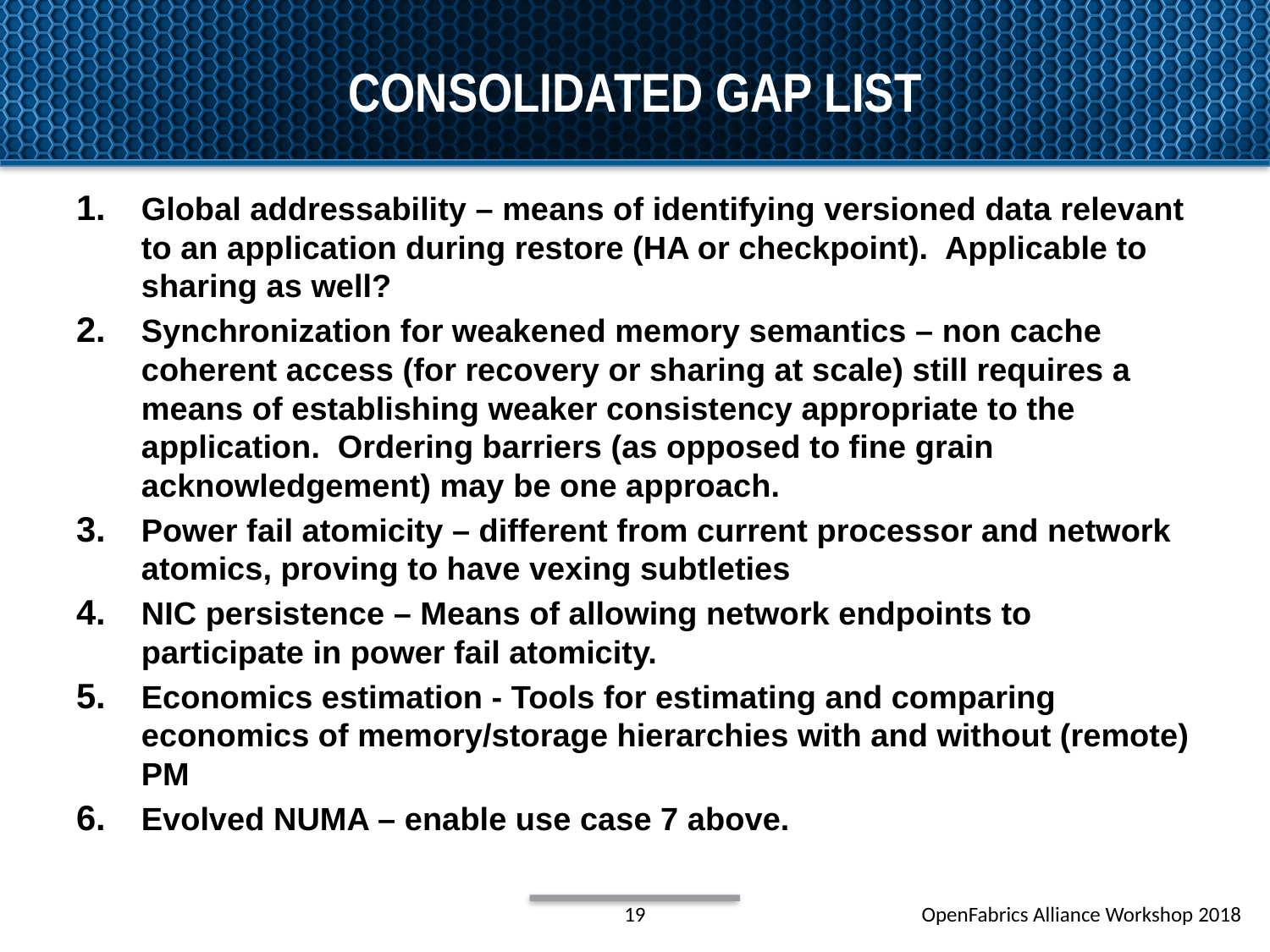

# consolidated gap list
Global addressability – means of identifying versioned data relevant to an application during restore (HA or checkpoint).  Applicable to sharing as well?
Synchronization for weakened memory semantics – non cache coherent access (for recovery or sharing at scale) still requires a means of establishing weaker consistency appropriate to the application.  Ordering barriers (as opposed to fine grain acknowledgement) may be one approach.
Power fail atomicity – different from current processor and network atomics, proving to have vexing subtleties
NIC persistence – Means of allowing network endpoints to participate in power fail atomicity.
Economics estimation - Tools for estimating and comparing economics of memory/storage hierarchies with and without (remote) PM
Evolved NUMA – enable use case 7 above.

19
OpenFabrics Alliance Workshop 2018